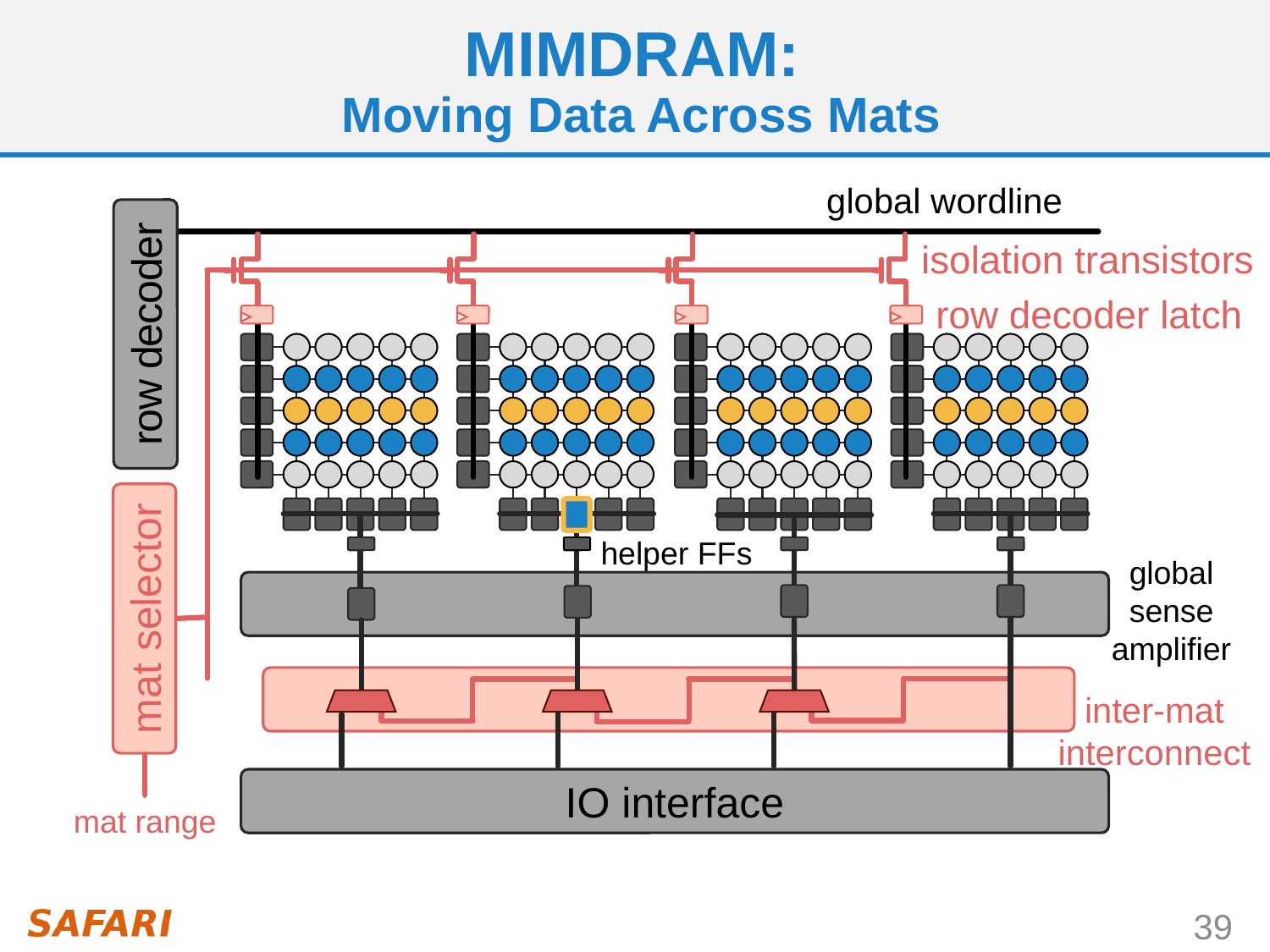

# MIMDRAM: Moving Data Across Mats
global wordline
isolation transistors
mat selector
row decoder latch

row decoder

helper FFs

global
sense amplifier

inter-mat
interconnect
mat range
IO interface